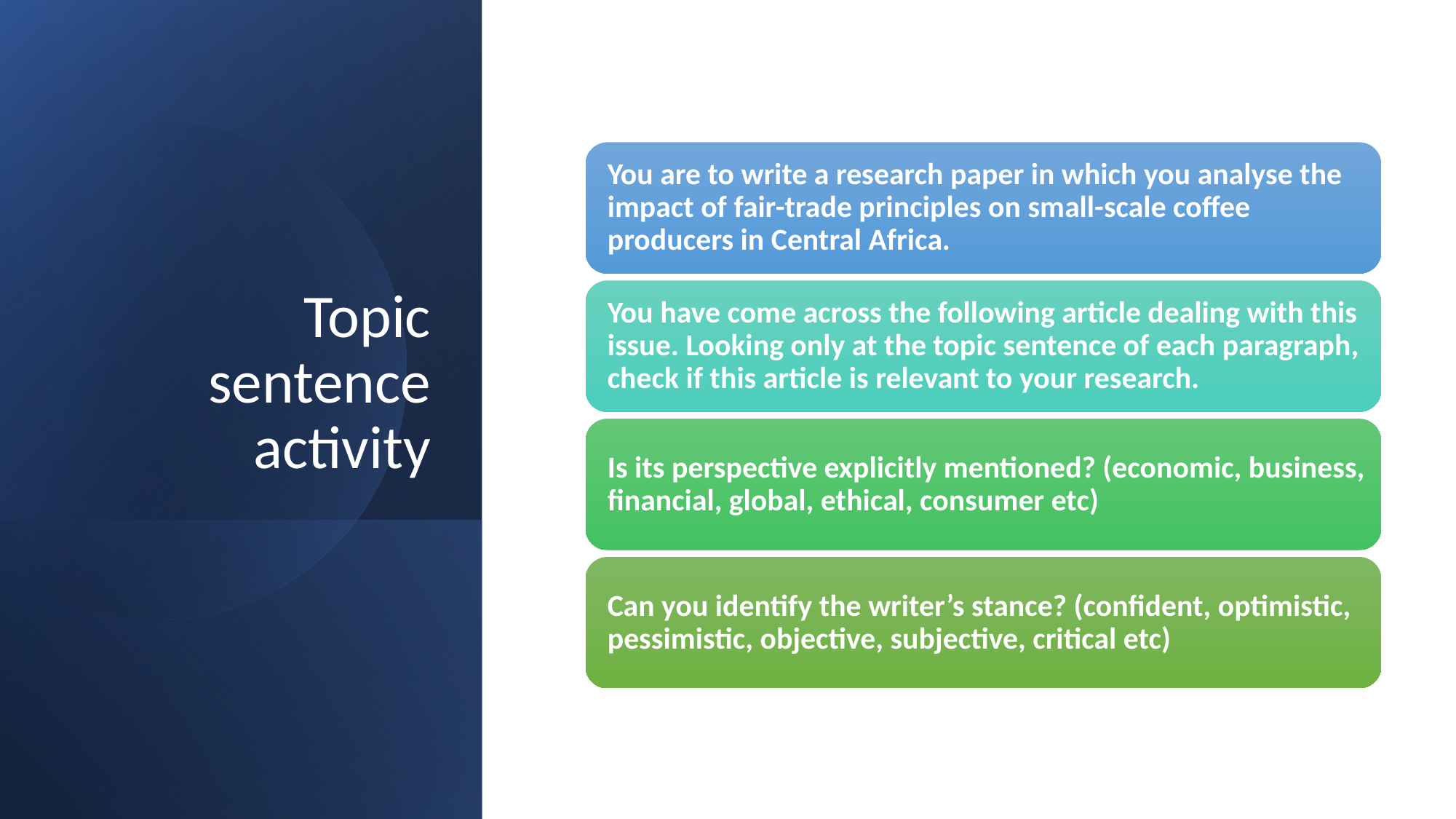

You are to write a research paper in which you analyse the impact of fair-trade principles on small-scale coffee producers in Central Africa.
You have come across the following article dealing with this issue. Looking only at the topic sentence of each paragraph, check if this article is relevant to your research.
Is its perspective explicitly mentioned? (economic, business, financial, global, ethical, consumer etc)
Can you identify the writer’s stance? (confident, optimistic, pessimistic, objective, subjective, critical etc)

# Topic sentence activity